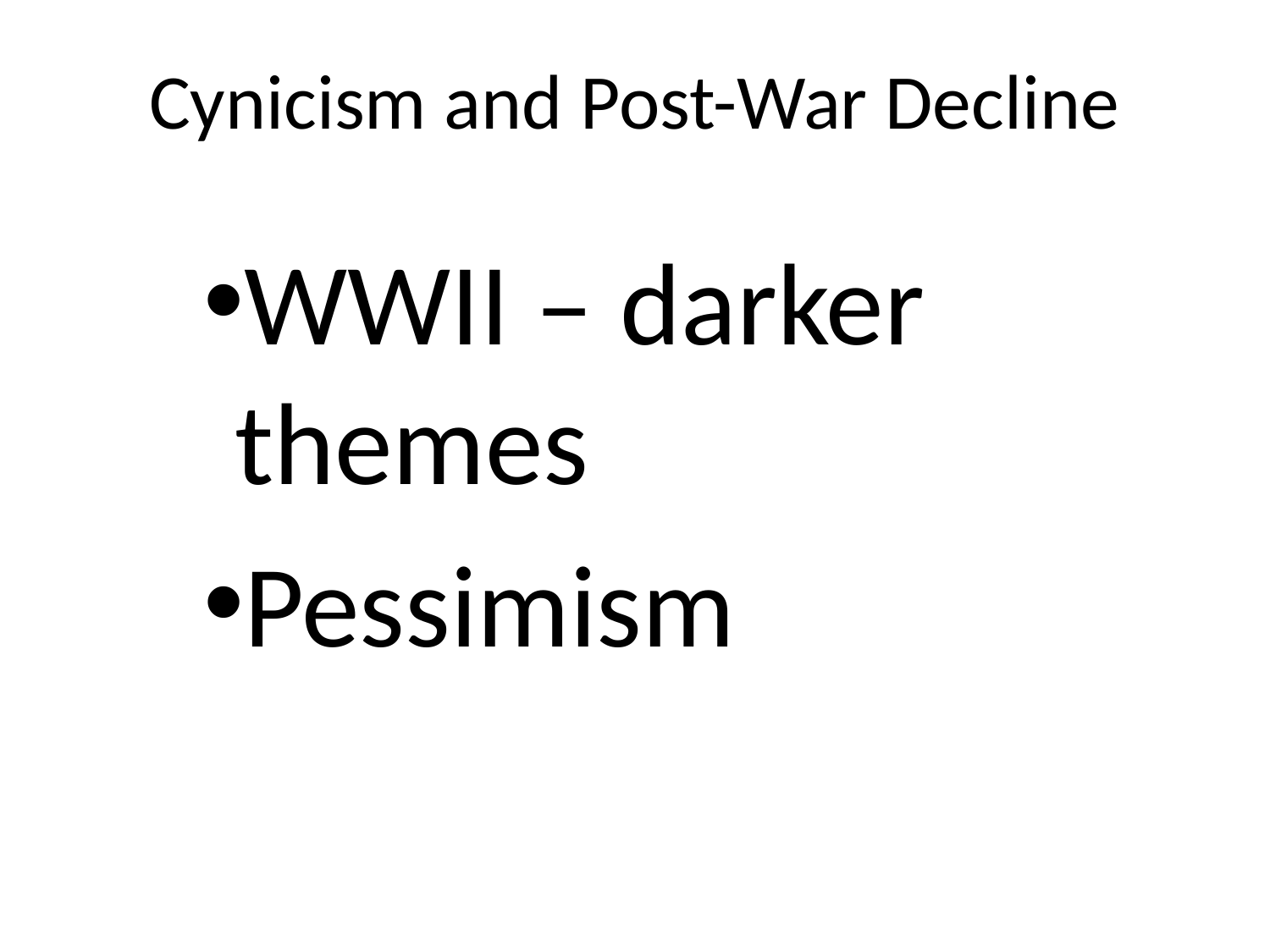

# Cynicism and Post-War Decline
WWII – darker themes
Pessimism